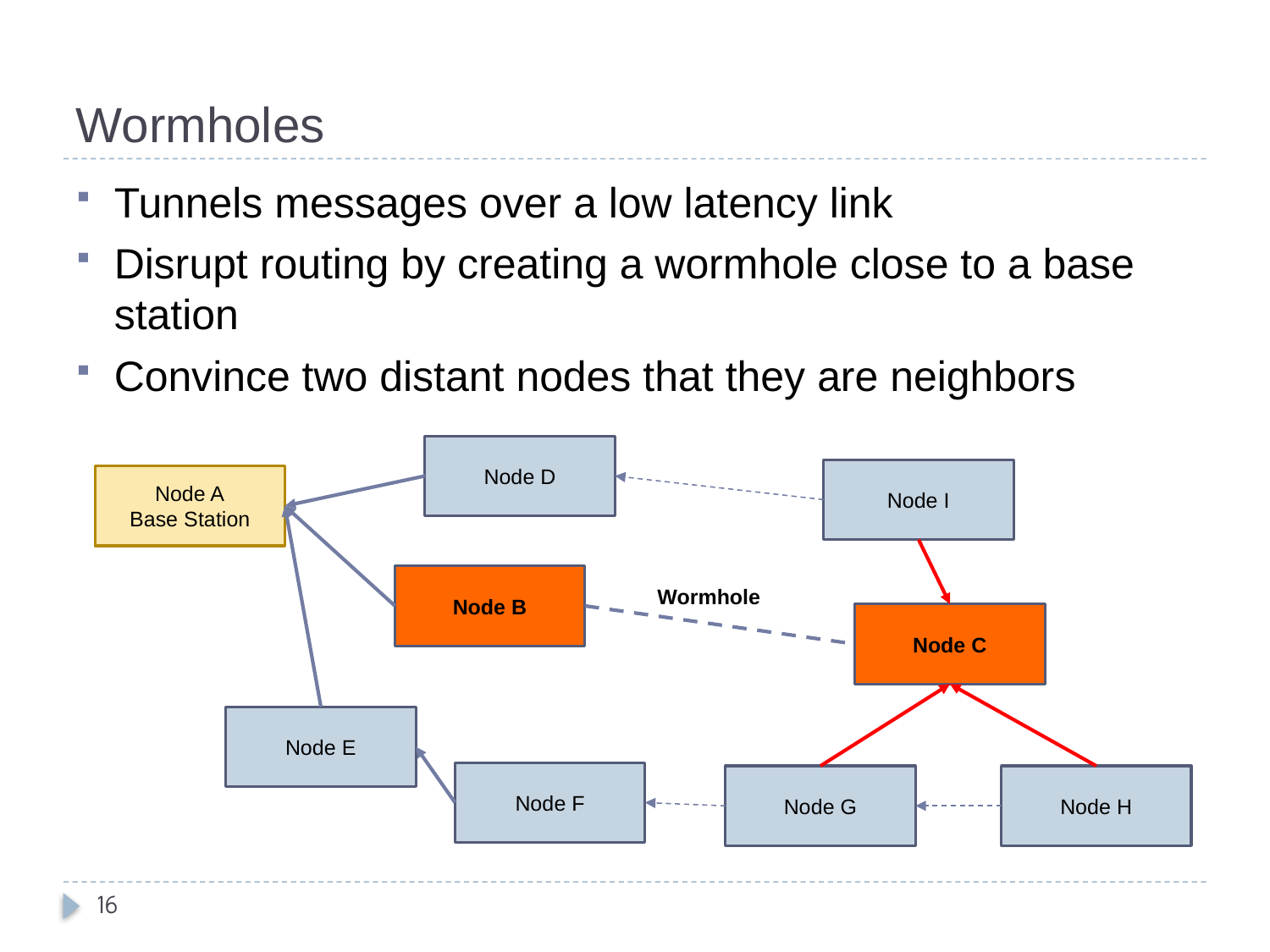

# Wormholes
Tunnels messages over a low latency link
Disrupt routing by creating a wormhole close to a base station
Convince two distant nodes that they are neighbors
Node D
Node I
Node A
Base Station
Node B
Wormhole
Node C
Node E
Node F
Node G
Node H
16